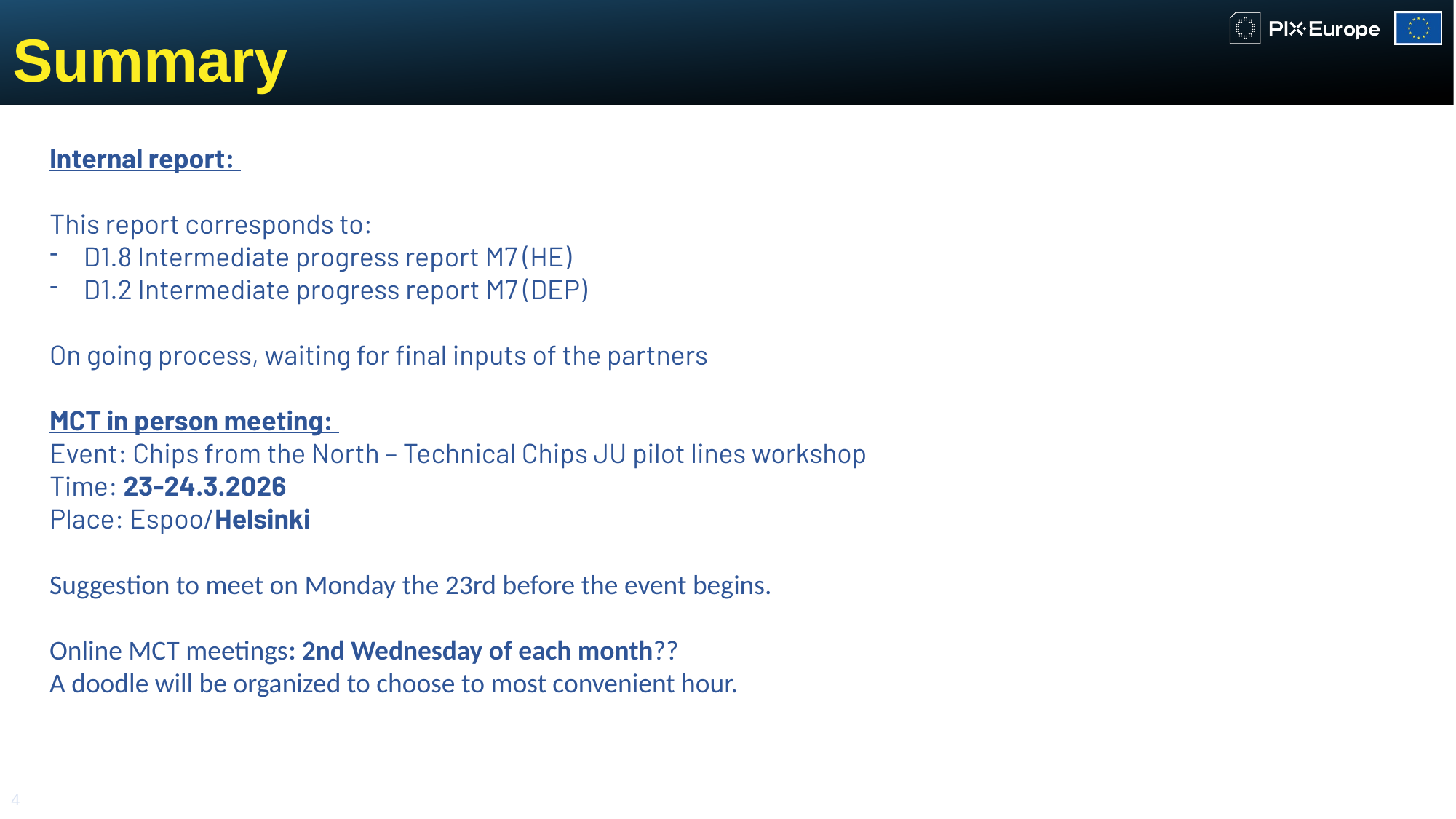

Summary
Co-Packaged Photonic-FPGA Module
for Artificial Intelligence
Internal report:

This report corresponds to:
D1.8 Intermediate progress report M7 (HE)
D1.2 Intermediate progress report M7 (DEP)

On going process, waiting for final inputs of the partners

MCT in person meeting:
Event: Chips from the North – Technical Chips JU pilot lines workshop
Time: 23-24.3.2026
Place: Espoo/Helsinki

Suggestion to meet on Monday the 23rd before the event begins.

Online MCT meetings: 2nd Wednesday of each month??
A doodle will be organized to choose to most convenient hour.

Silicon Photonic Transceiver Module
for Data Centre
Quantum Random Number Generator
for Consumer Electronics